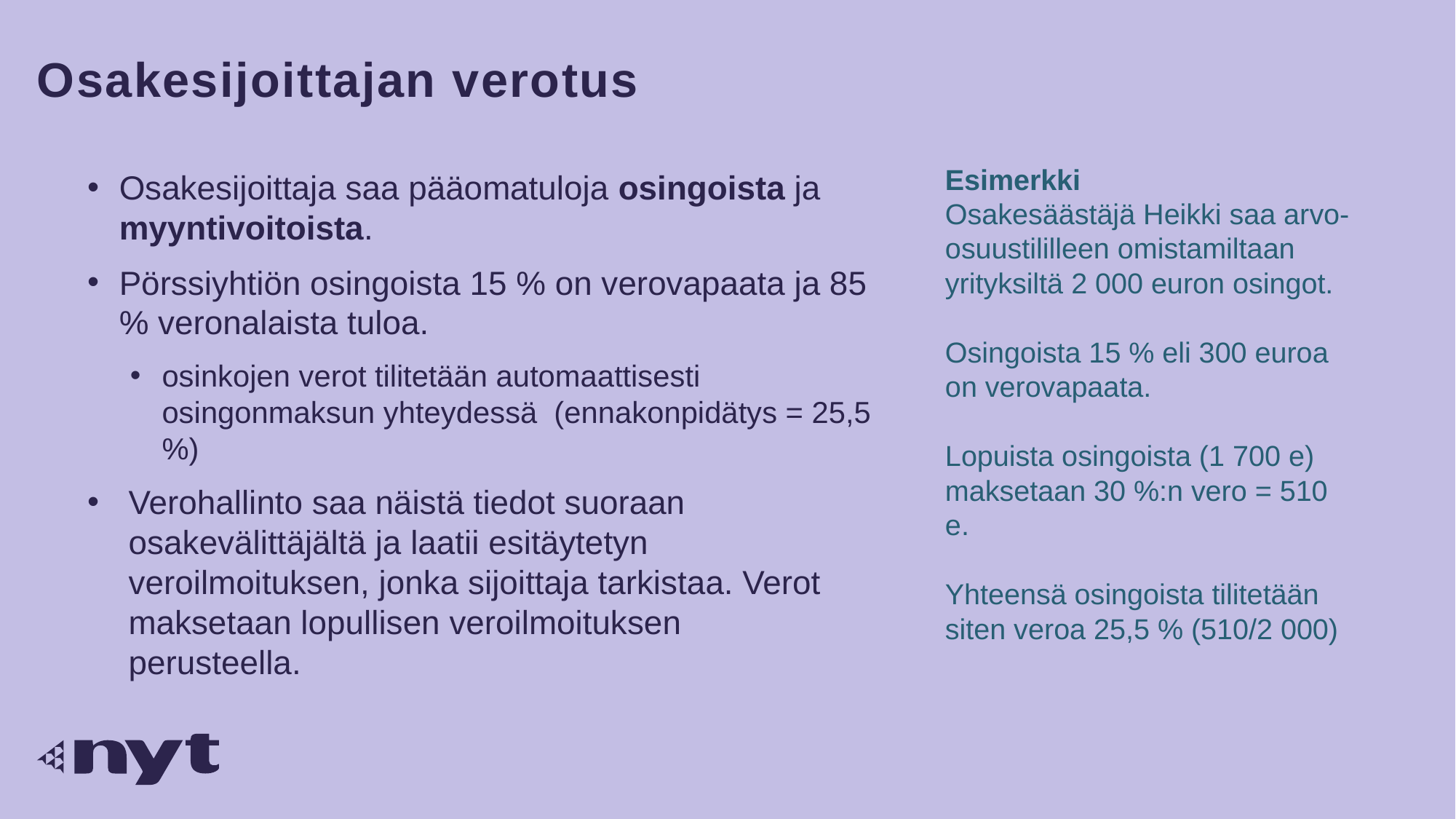

# Osakesijoittajan verotus
Esimerkki
Osakesäästäjä Heikki saa arvo-osuustililleen omistamiltaan yrityksiltä 2 000 euron osingot.

Osingoista 15 % eli 300 euroa on verovapaata.

Lopuista osingoista (1 700 e) maksetaan 30 %:n vero = 510 e.

Yhteensä osingoista tilitetään siten veroa 25,5 % (510/2 000)

Osakesijoittaja saa pääomatuloja osingoista ja myyntivoitoista.
Pörssiyhtiön osingoista 15 % on verovapaata ja 85 % veronalaista tuloa.
osinkojen verot tilitetään automaattisesti osingonmaksun yhteydessä  (ennakonpidätys = 25,5 %)
Verohallinto saa näistä tiedot suoraan osakevälittäjältä ja laatii esitäytetyn veroilmoituksen, jonka sijoittaja tarkistaa. Verot maksetaan lopullisen veroilmoituksen perusteella.